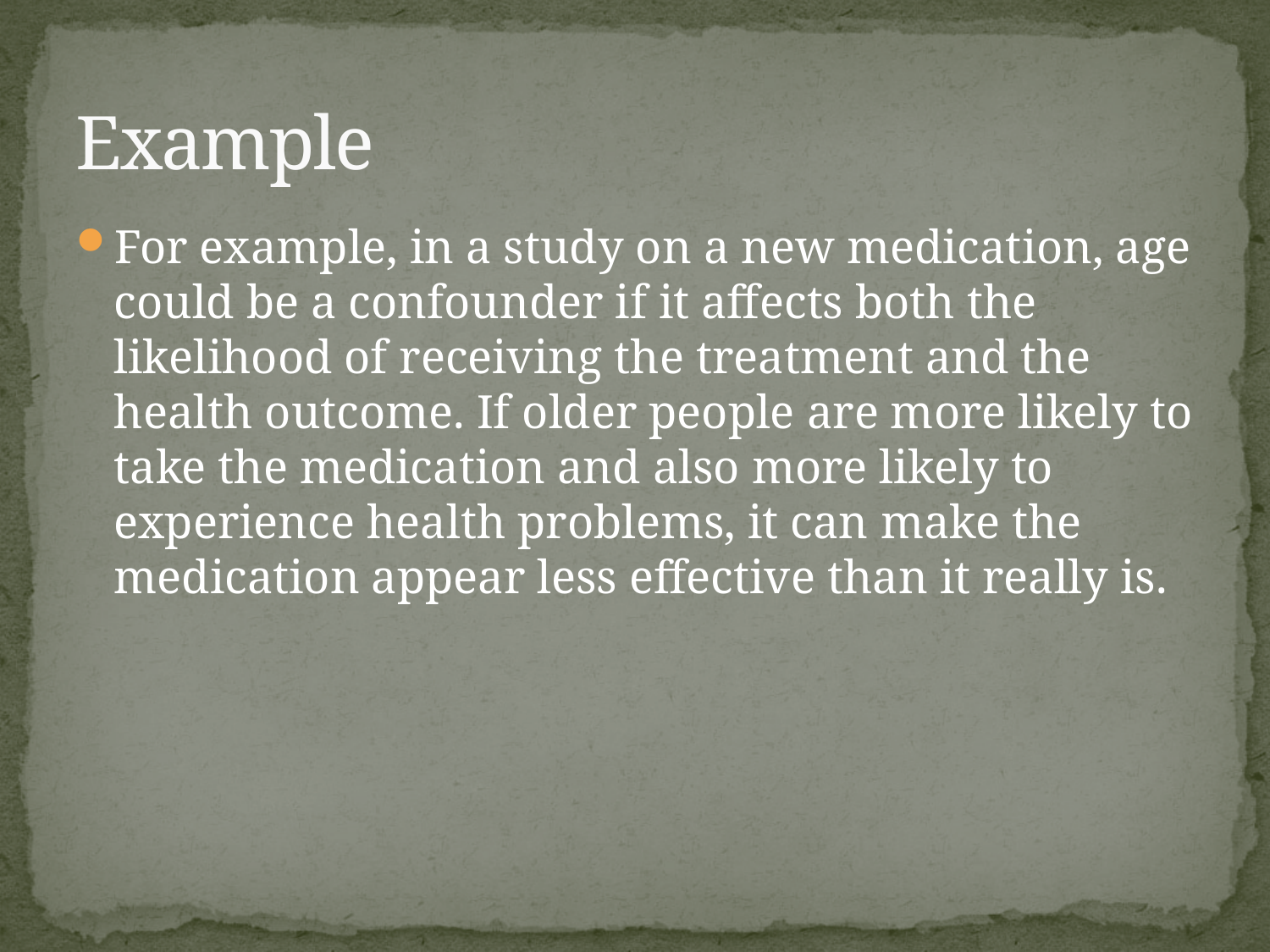

# Example
For example, in a study on a new medication, age could be a confounder if it affects both the likelihood of receiving the treatment and the health outcome. If older people are more likely to take the medication and also more likely to experience health problems, it can make the medication appear less effective than it really is.